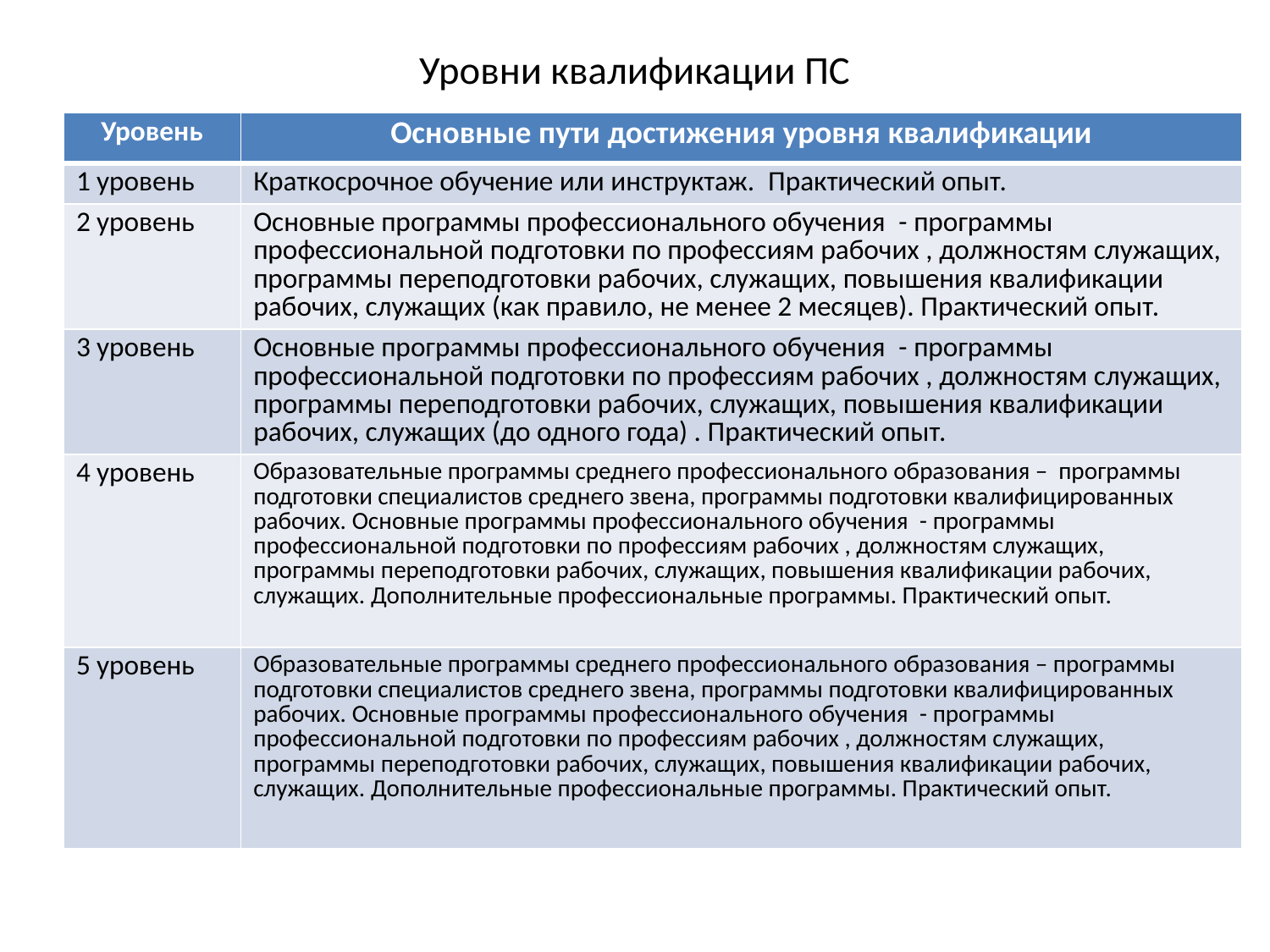

# Уровни квалификации ПС
| Уровень | Основные пути достижения уровня квалификации |
| --- | --- |
| 1 уровень | Краткосрочное обучение или инструктаж.  Практический опыт. |
| 2 уровень | Основные программы профессионального обучения  - программы профессиональной подготовки по профессиям рабочих , должностям служащих, программы переподготовки рабочих, служащих, повышения квалификации рабочих, служащих (как правило, не менее 2 месяцев). Практический опыт. |
| 3 уровень | Основные программы профессионального обучения  - программы профессиональной подготовки по профессиям рабочих , должностям служащих, программы переподготовки рабочих, служащих, повышения квалификации рабочих, служащих (до одного года) . Практический опыт. |
| 4 уровень | Образовательные программы среднего профессионального образования – программы  подготовки специалистов среднего звена, программы подготовки квалифицированных  рабочих. Основные программы профессионального обучения  - программы профессиональной подготовки по профессиям рабочих , должностям служащих, программы переподготовки рабочих, служащих, повышения квалификации рабочих, служащих. Дополнительные профессиональные программы. Практический опыт. |
| 5 уровень | Образовательные программы среднего профессионального образования – программы  подготовки специалистов среднего звена, программы подготовки квалифицированных  рабочих. Основные программы профессионального обучения  - программы профессиональной подготовки по профессиям рабочих , должностям служащих, программы переподготовки рабочих, служащих, повышения квалификации рабочих, служащих. Дополнительные профессиональные программы. Практический опыт. |